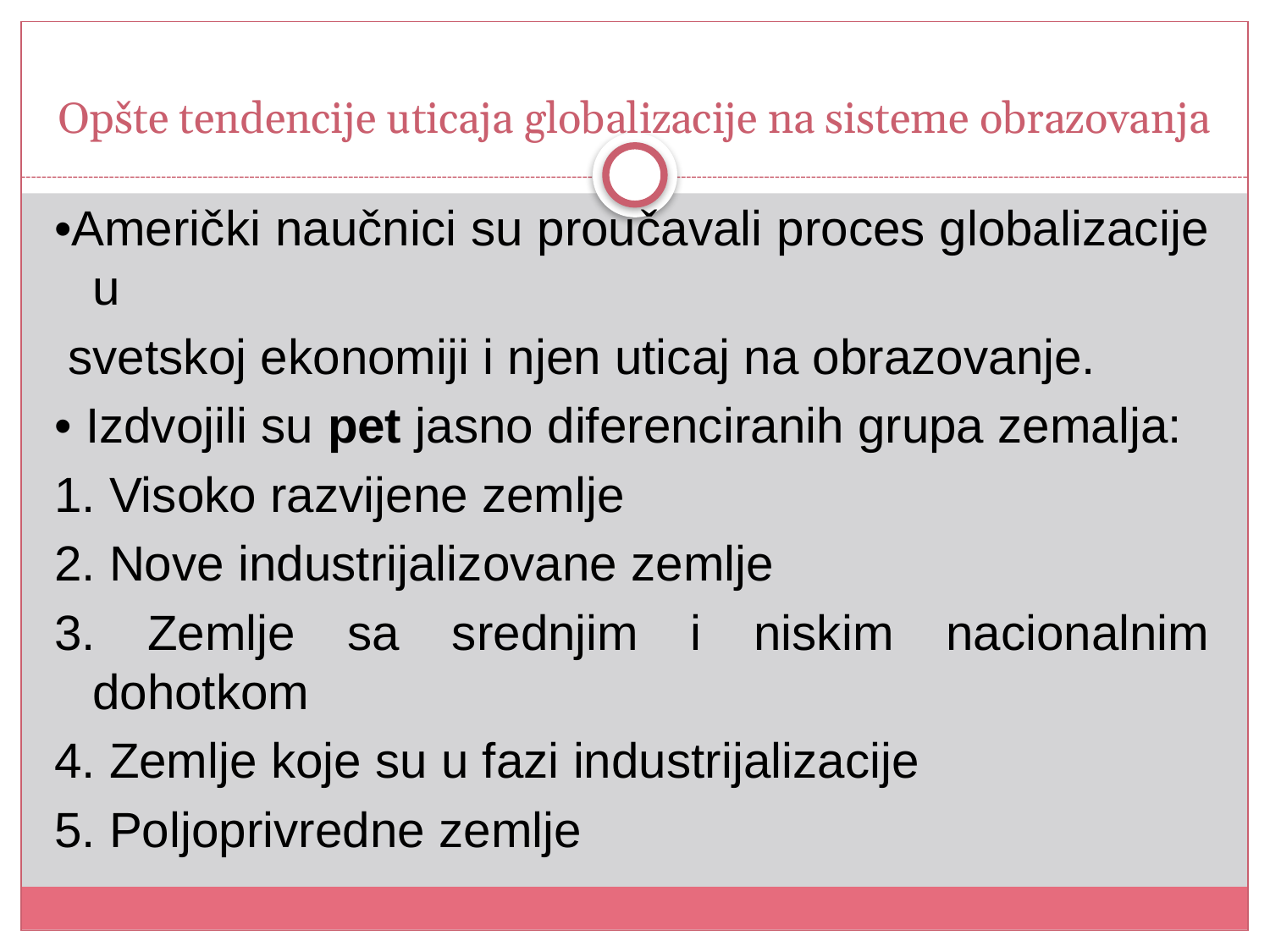

# Opšte tendencije uticaja globalizacije na sisteme obrazovanja
•Američki naučnici su proučavali proces globalizacije u
 svetskoj ekonomiji i njen uticaj na obrazovanje.
• Izdvojili su pet jasno diferenciranih grupa zemalja:
1. Visoko razvijene zemlje
2. Nove industrijalizovane zemlje
3. Zemlje sa srednjim i niskim nacionalnim dohotkom
4. Zemlje koje su u fazi industrijalizacije
5. Poljoprivredne zemlje